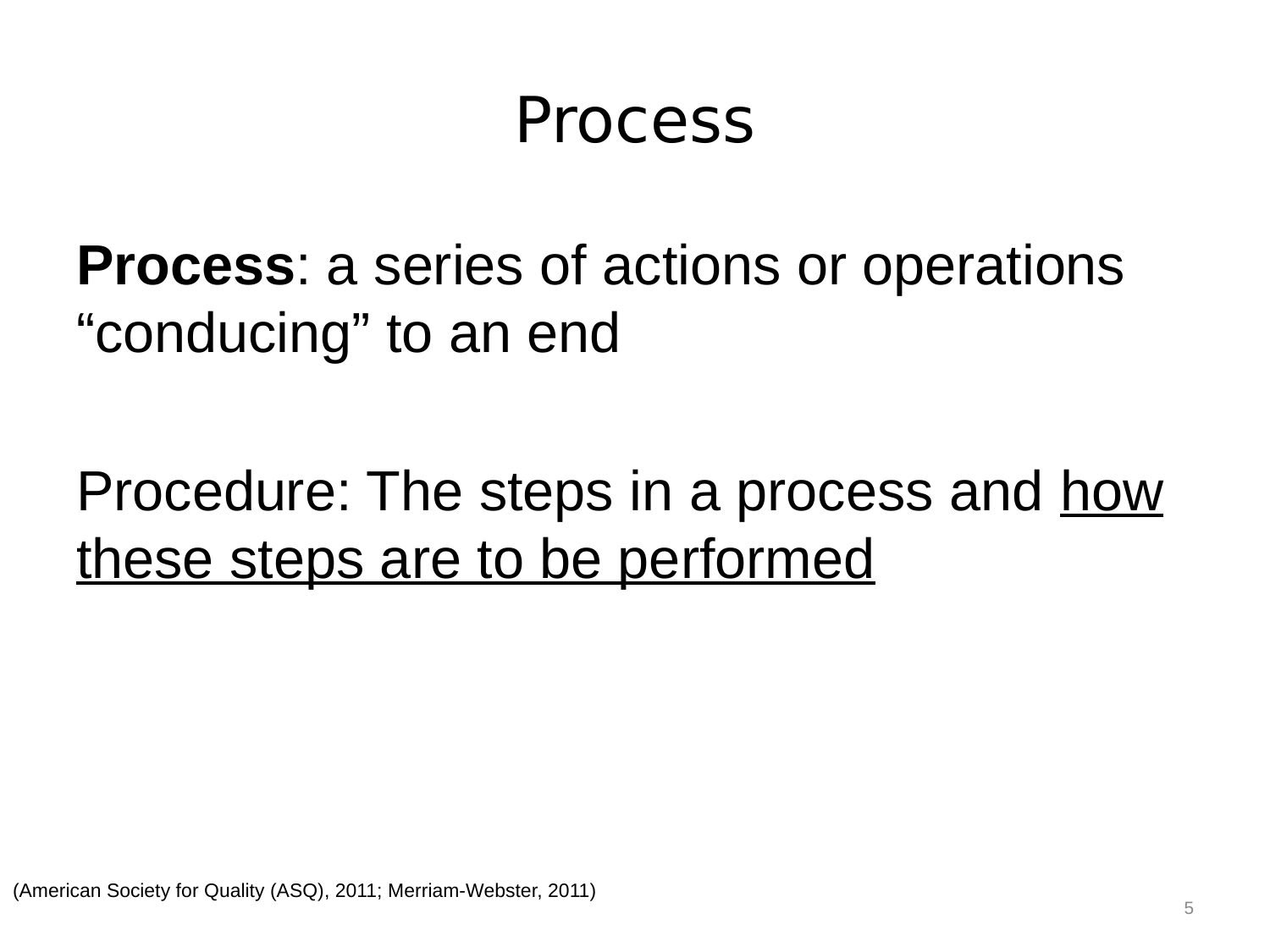

# Process
Process: a series of actions or operations “conducing” to an end

Procedure: The steps in a process and how these steps are to be performed
5
(American Society for Quality (ASQ), 2011; Merriam-Webster, 2011)